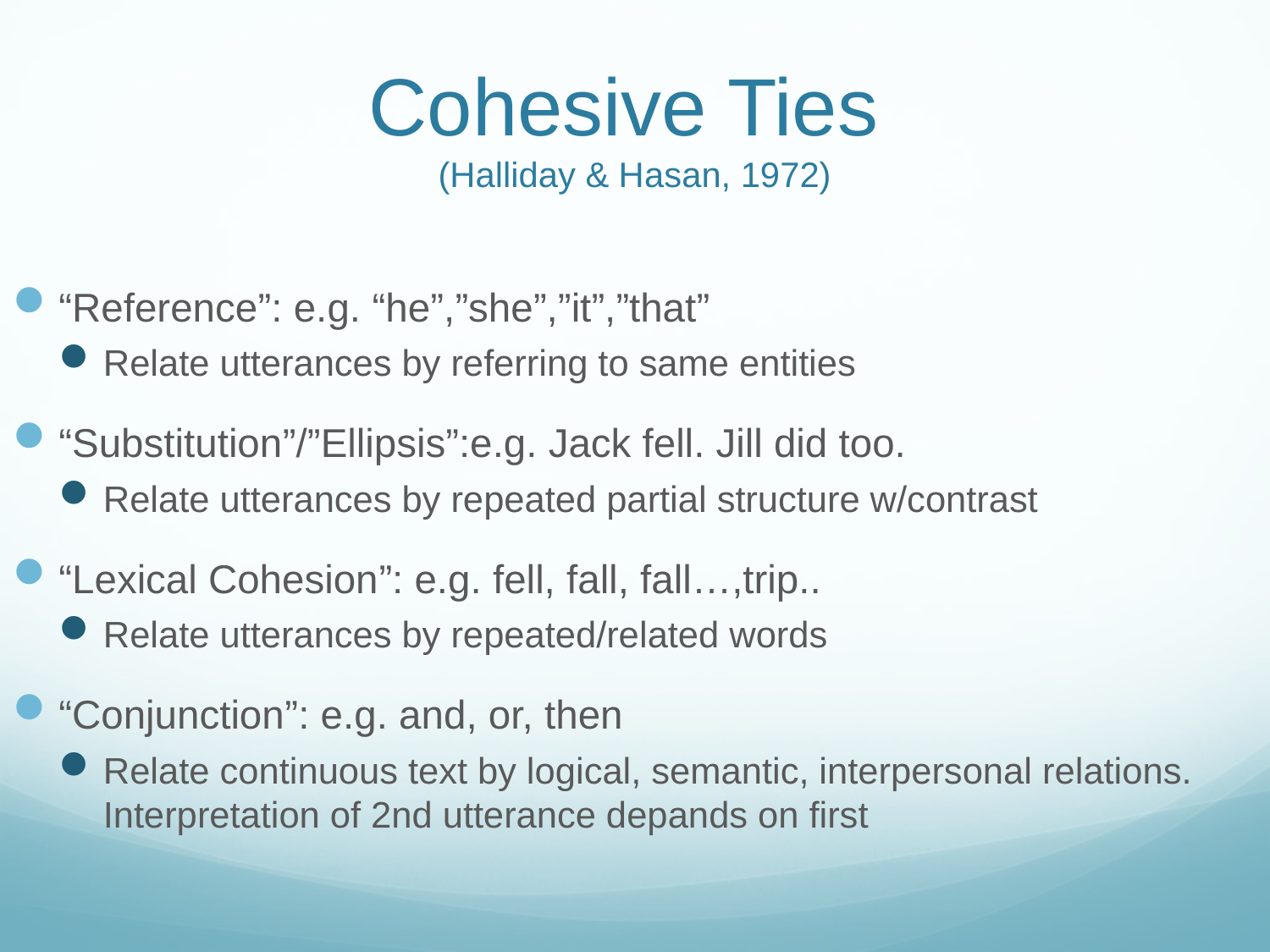

# Cohesive Ties (Halliday & Hasan, 1972)
“Reference”: e.g. “he”,”she”,”it”,”that”
Relate utterances by referring to same entities
“Substitution”/”Ellipsis”:e.g. Jack fell. Jill did too.
Relate utterances by repeated partial structure w/contrast
“Lexical Cohesion”: e.g. fell, fall, fall…,trip..
Relate utterances by repeated/related words
“Conjunction”: e.g. and, or, then
Relate continuous text by logical, semantic, interpersonal relations. Interpretation of 2nd utterance depands on first